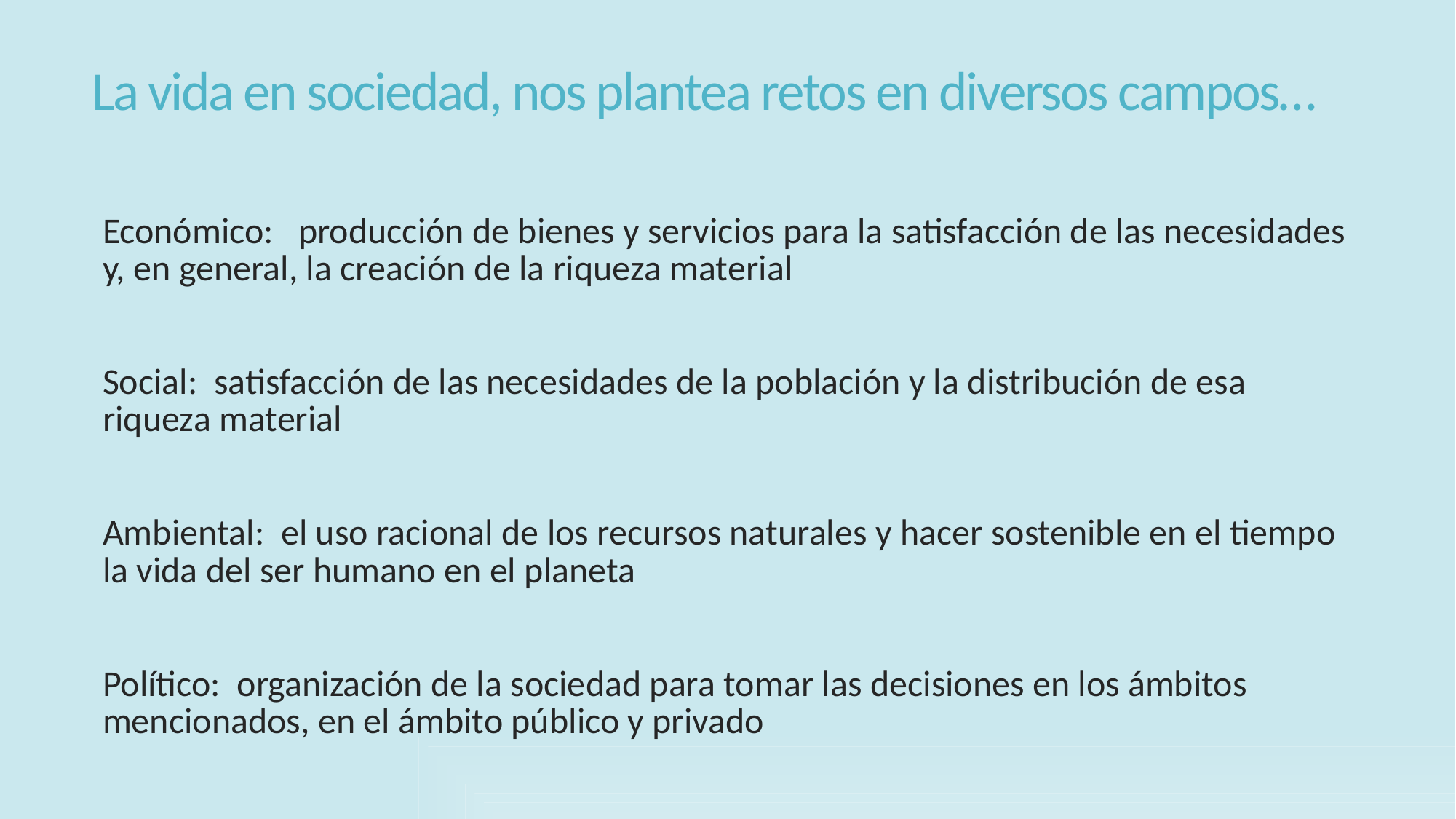

# La vida en sociedad, nos plantea retos en diversos campos…
Económico:   producción de bienes y servicios para la satisfacción de las necesidades y, en general, la creación de la riqueza material

Social:  satisfacción de las necesidades de la población y la distribución de esa riqueza material

Ambiental:  el uso racional de los recursos naturales y hacer sostenible en el tiempo la vida del ser humano en el planeta

Político:  organización de la sociedad para tomar las decisiones en los ámbitos mencionados, en el ámbito público y privado